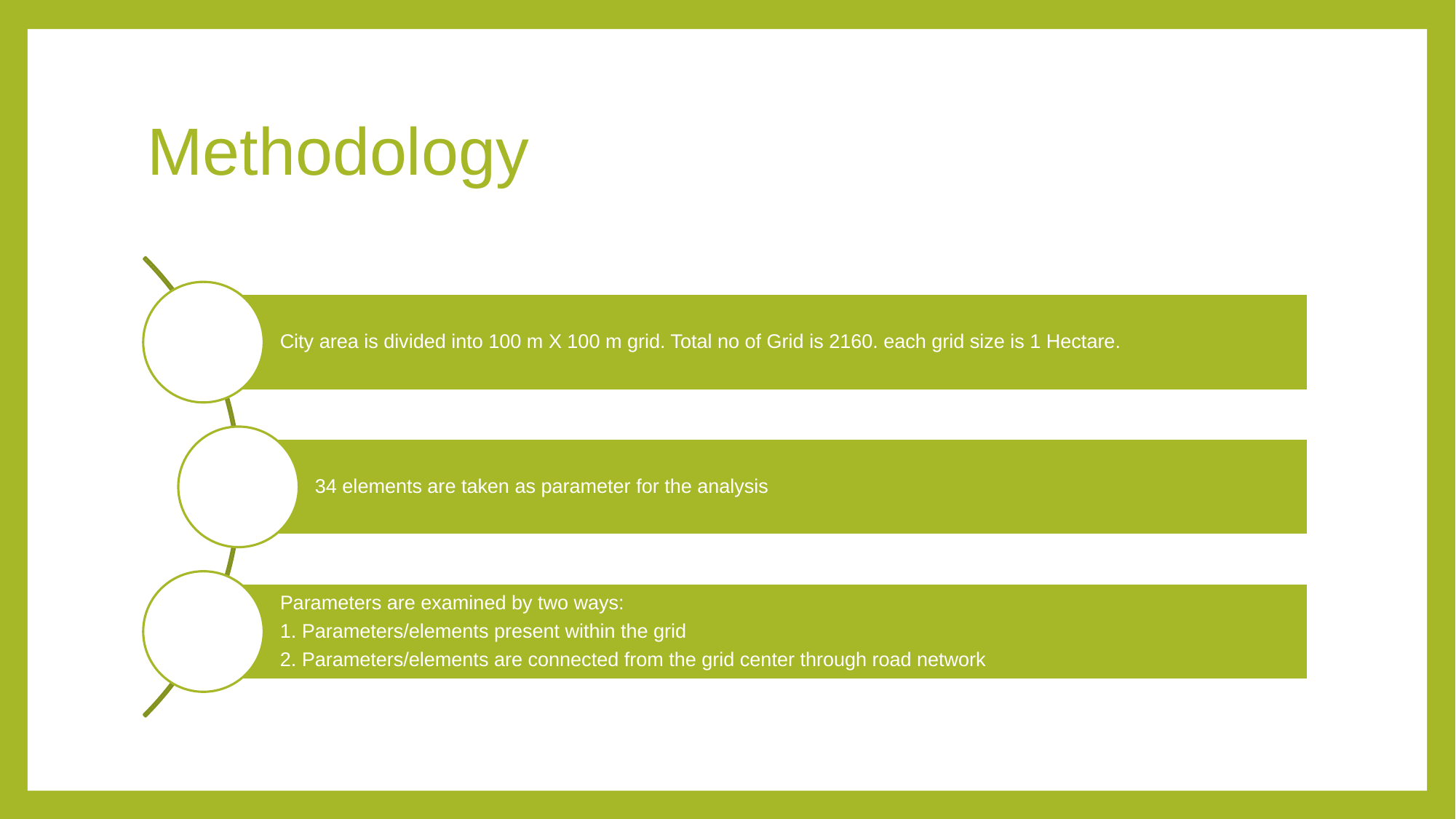

# Methodology
City area is divided into 100 m X 100 m grid. Total no of Grid is 2160. each grid size is 1 Hectare.
34 elements are taken as parameter for the analysis
Parameters are examined by two ways:
1. Parameters/elements present within the grid
2. Parameters/elements are connected from the grid center through road network